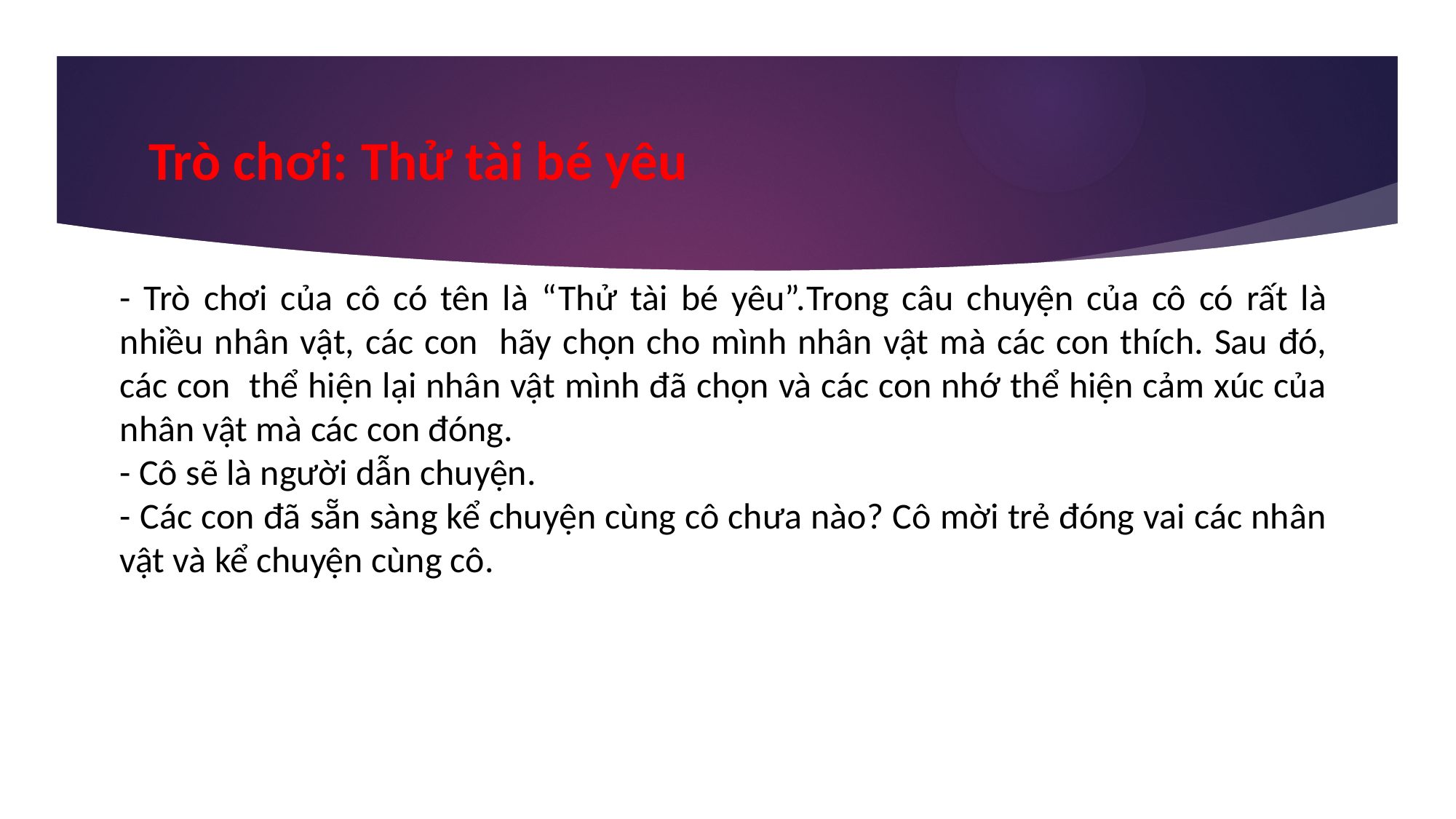

# Trò chơi: Thử tài bé yêu
- Trò chơi của cô có tên là “Thử tài bé yêu”.Trong câu chuyện của cô có rất là nhiều nhân vật, các con  hãy chọn cho mình nhân vật mà các con thích. Sau đó, các con  thể hiện lại nhân vật mình đã chọn và các con nhớ thể hiện cảm xúc của nhân vật mà các con đóng.
- Cô sẽ là người dẫn chuyện.
- Các con đã sẵn sàng kể chuyện cùng cô chưa nào? Cô mời trẻ đóng vai các nhân vật và kể chuyện cùng cô.